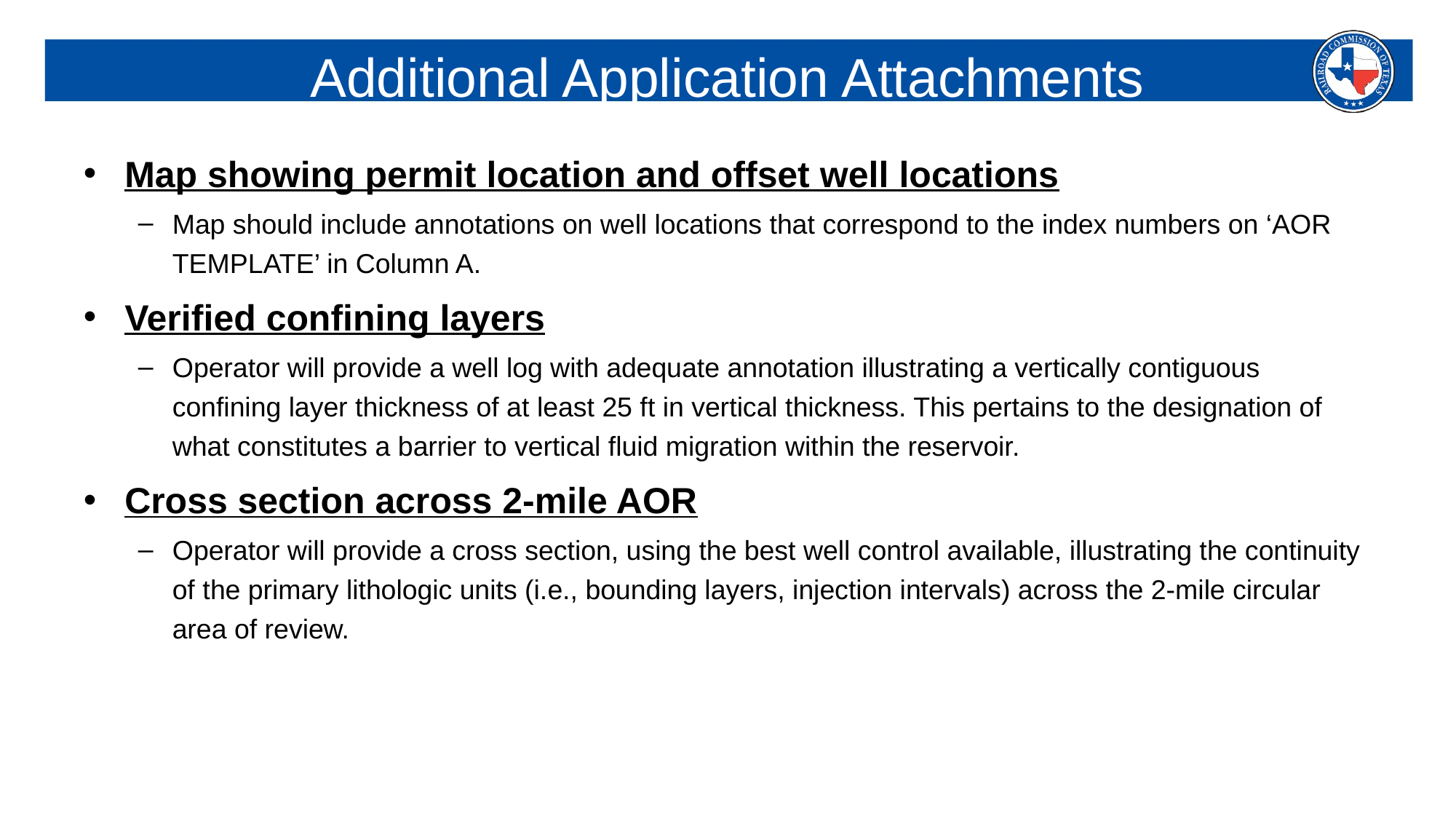

# Additional Application Attachments
Map showing permit location and offset well locations
Map should include annotations on well locations that correspond to the index numbers on ‘AOR TEMPLATE’ in Column A.
Verified confining layers
Operator will provide a well log with adequate annotation illustrating a vertically contiguous confining layer thickness of at least 25 ft in vertical thickness. This pertains to the designation of what constitutes a barrier to vertical fluid migration within the reservoir.
Cross section across 2-mile AOR
Operator will provide a cross section, using the best well control available, illustrating the continuity of the primary lithologic units (i.e., bounding layers, injection intervals) across the 2-mile circular area of review.